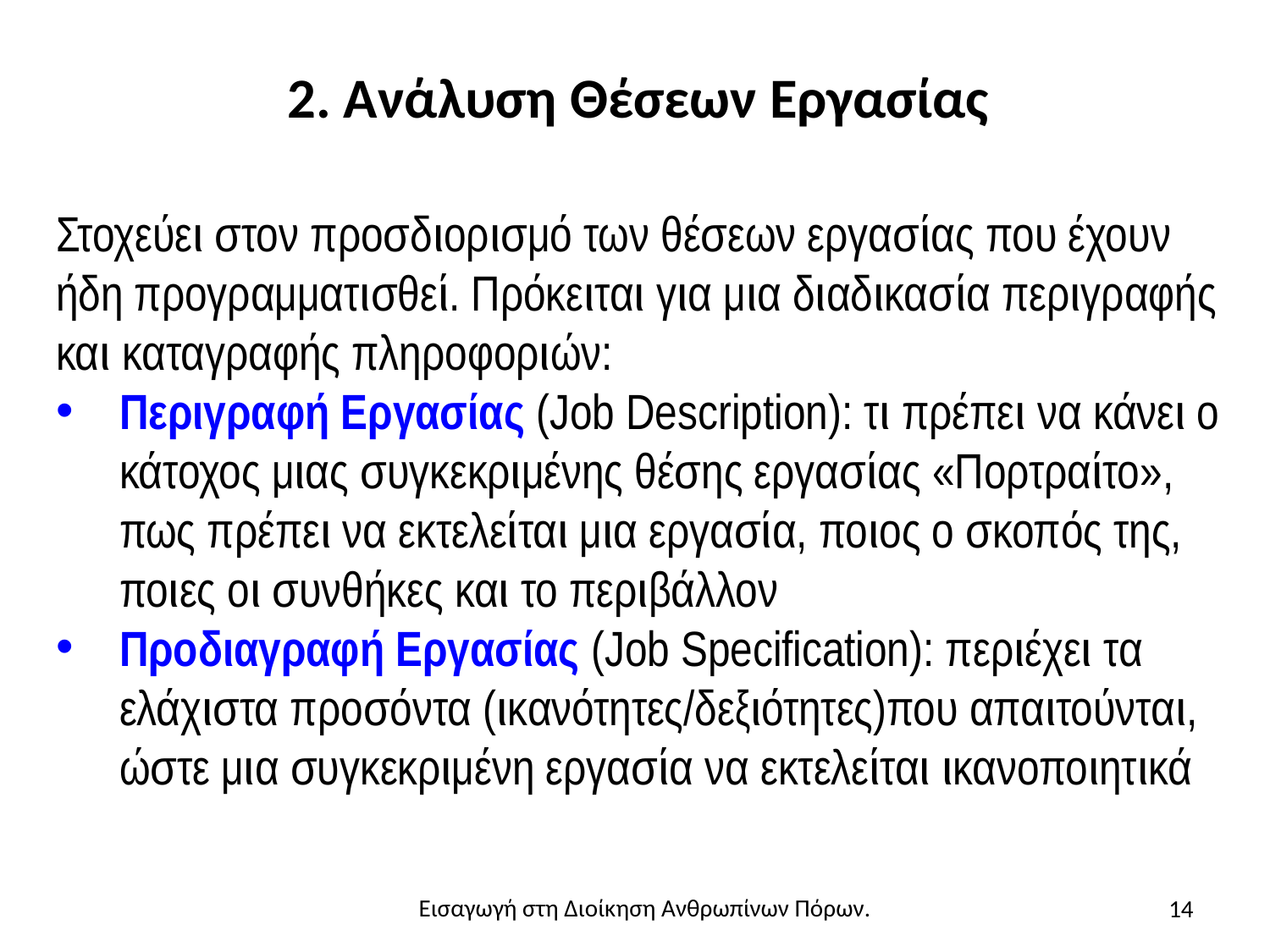

# 2. Ανάλυση Θέσεων Εργασίας
Στοχεύει στον προσδιορισμό των θέσεων εργασίας που έχουν ήδη προγραμματισθεί. Πρόκειται για μια διαδικασία περιγραφής και καταγραφής πληροφοριών:
Περιγραφή Εργασίας (Job Description): τι πρέπει να κάνει ο κάτοχος μιας συγκεκριμένης θέσης εργασίας «Πορτραίτο», πως πρέπει να εκτελείται μια εργασία, ποιος ο σκοπός της, ποιες οι συνθήκες και το περιβάλλον
Προδιαγραφή Εργασίας (Job Specification): περιέχει τα ελάχιστα προσόντα (ικανότητες/δεξιότητες)που απαιτούνται, ώστε μια συγκεκριμένη εργασία να εκτελείται ικανοποιητικά
14
Εισαγωγή στη Διοίκηση Ανθρωπίνων Πόρων.